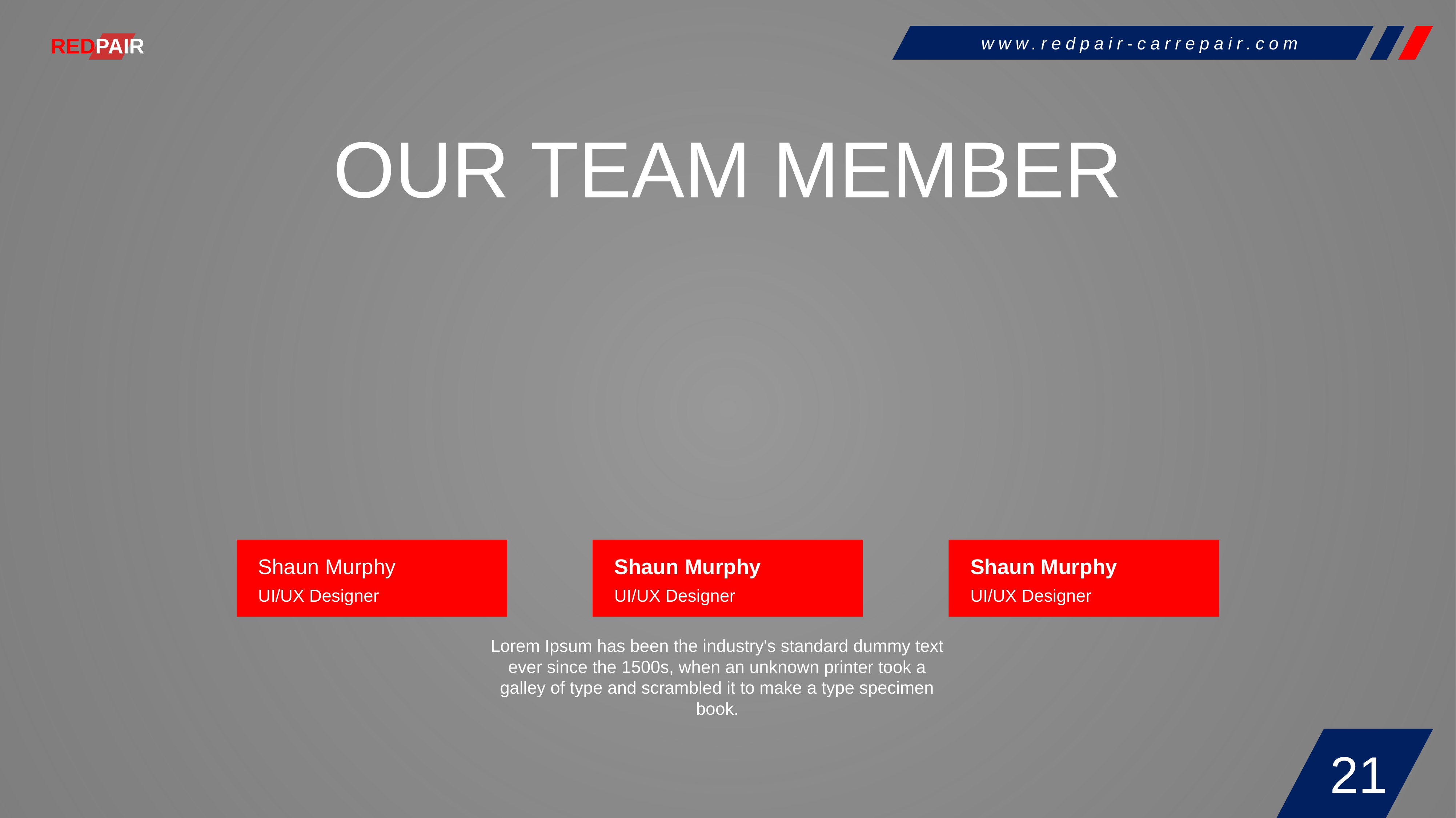

REDPAIR

www.redpair-carrepair.com

OUR TEAM MEMBER

Shaun Murphy
Shaun Murphy
Shaun Murphy
UI/UX Designer
UI/UX Designer
UI/UX Designer
Lorem Ipsum has been the industry's standard dummy text ever since the 1500s, when an unknown printer took a galley of type and scrambled it to make a type specimen book.

21